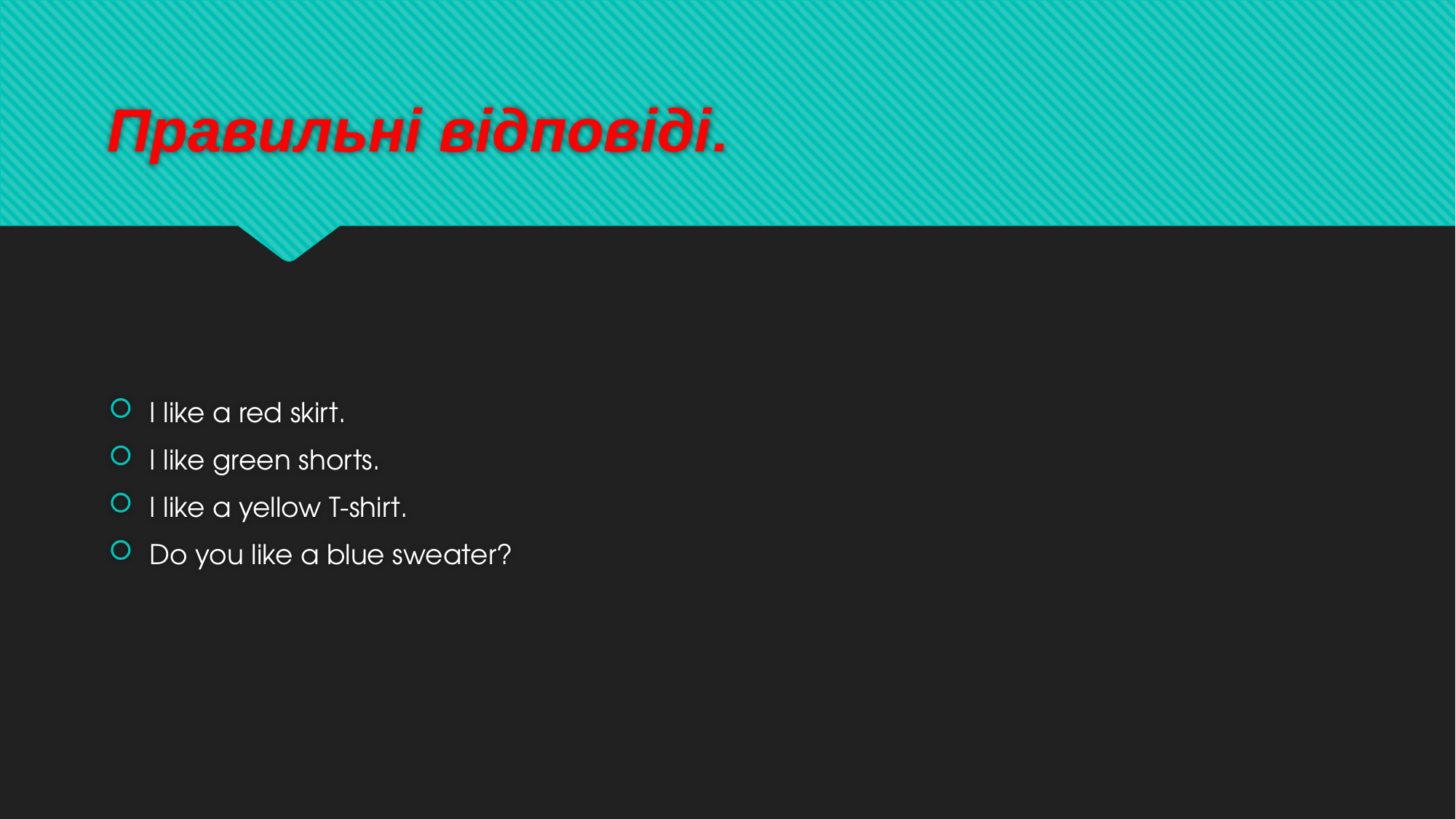

# Правильні відповіді.
I like a red skirt.
I like green shorts.
I like a yellow T-shirt.
Do you like a blue sweater?